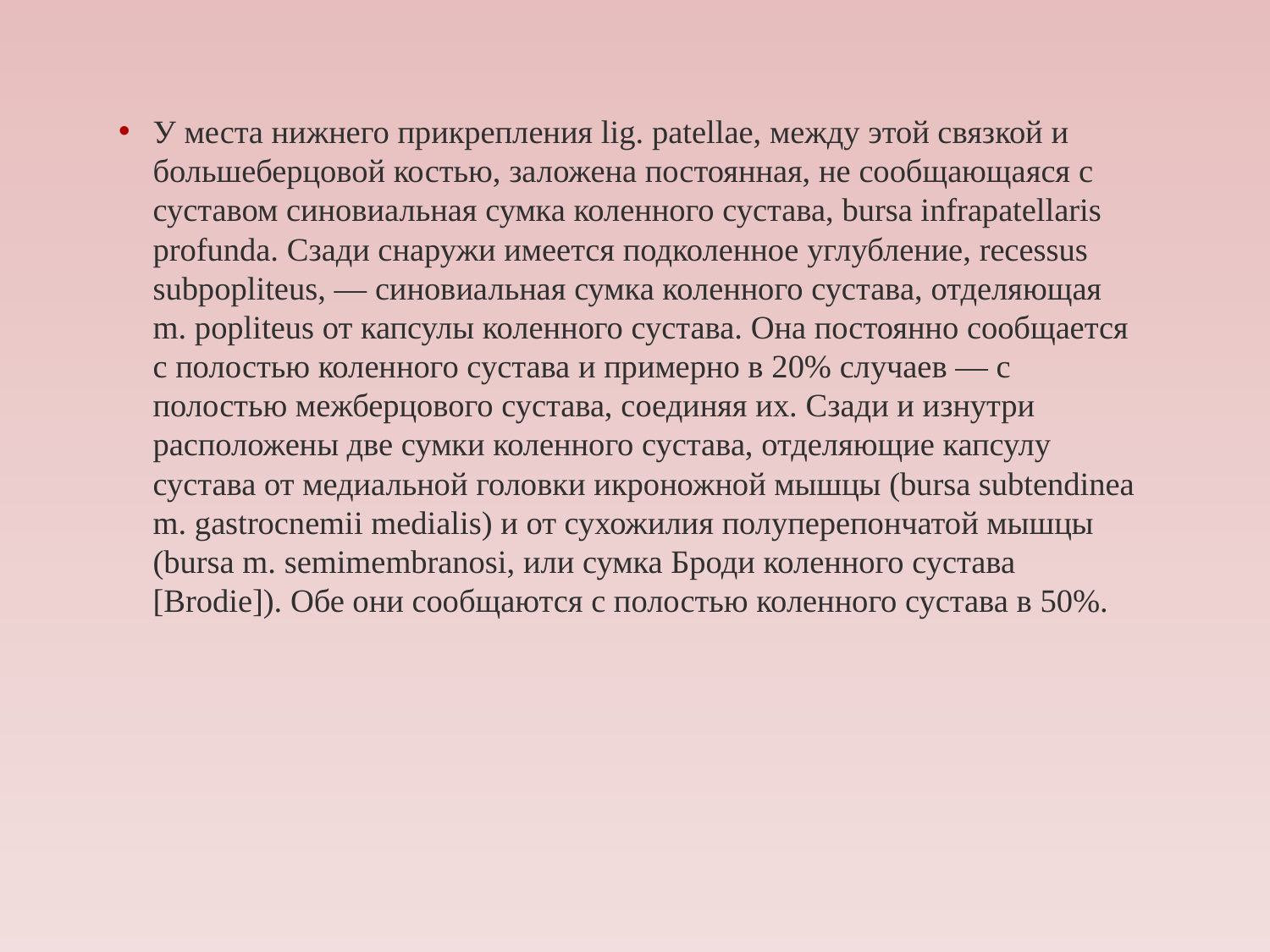

У места нижнего прикрепления lig. patellae, между этой связкой и большеберцовой костью, заложена постоянная, не сообщающаяся с суставом синовиальная сумка коленного сустава, bursa infrapatellaris profunda. Сзади снаружи имеется подколенное углубление, recessus subpopliteus, — синовиальная сумка коленного сустава, отделяющая m. popliteus от капсулы коленного сустава. Она постоянно сообщается с полостью коленного сустава и примерно в 20% случаев — с полостью межберцового сустава, соединяя их. Сзади и изнутри расположены две сумки коленного сустава, отделяющие капсулу сустава от медиальной головки икроножной мышцы (bursa subtendinea m. gastrocnemii medialis) и от сухожилия полуперепончатой мышцы (bursa m. semimembranosi, или сумка Броди коленного сустава [Brodie]). Обе они сообщаются с полостью коленного сустава в 50%.
#